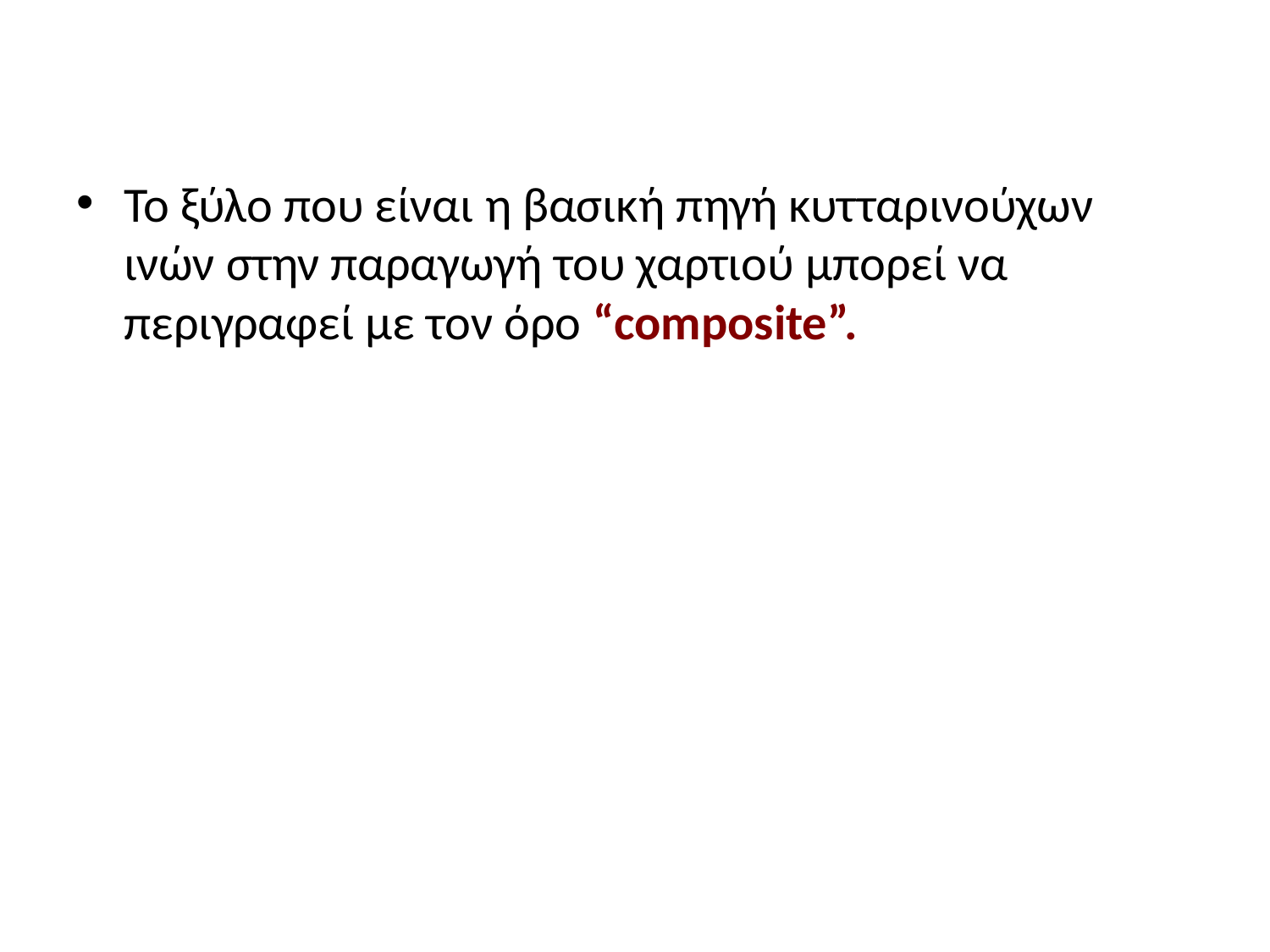

#
Το ξύλο που είναι η βασική πηγή κυτταρινούχων ινών στην παραγωγή του χαρτιού μπορεί να περιγραφεί με τον όρο “composite”.